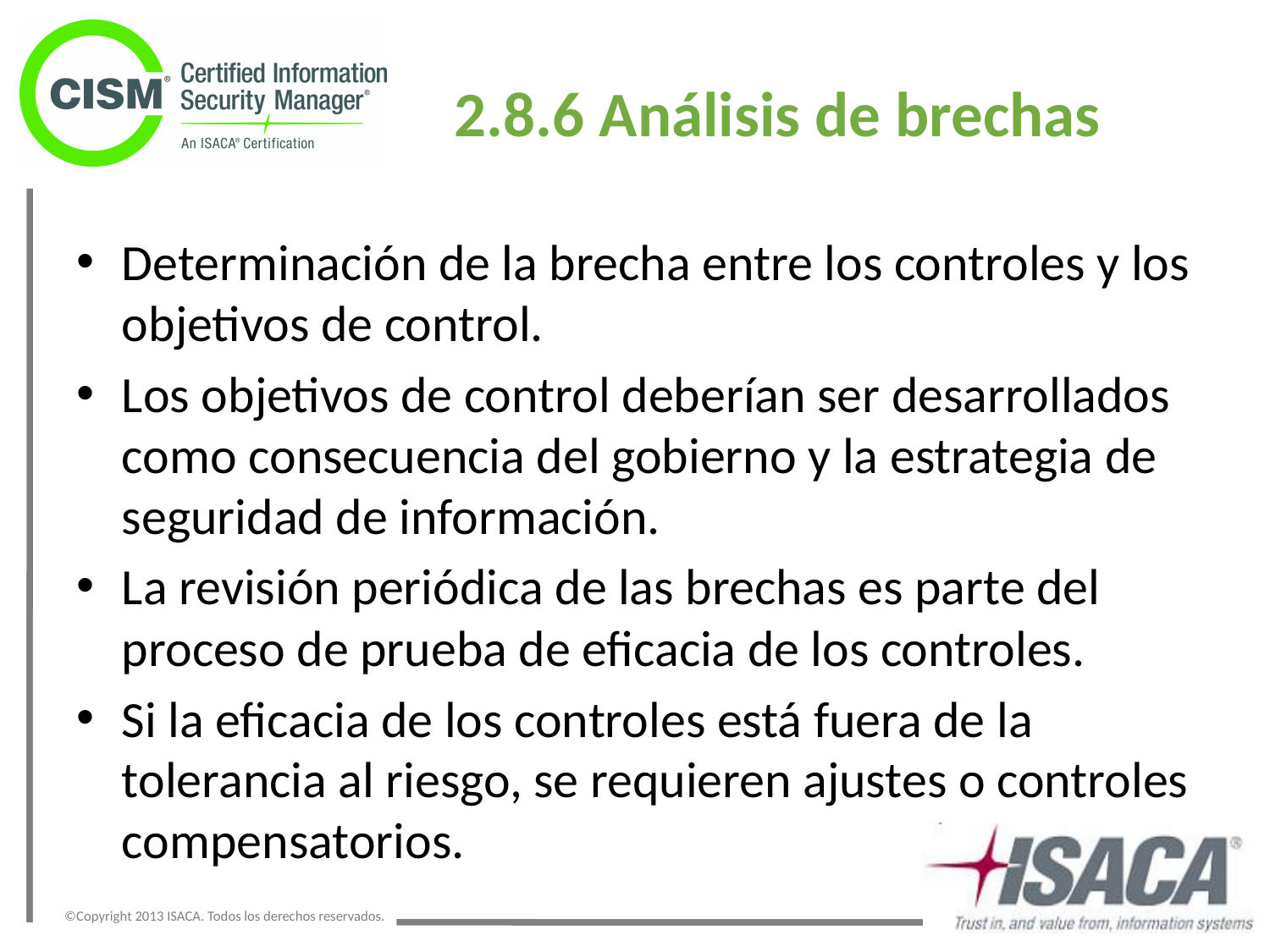

2.8.6 Análisis de brechas
Determinación de la brecha entre los controles y los objetivos de control.
Los objetivos de control deberían ser desarrollados como consecuencia del gobierno y la estrategia de seguridad de información.
La revisión periódica de las brechas es parte del proceso de prueba de eficacia de los controles.
Si la eficacia de los controles está fuera de la tolerancia al riesgo, se requieren ajustes o controles compensatorios.